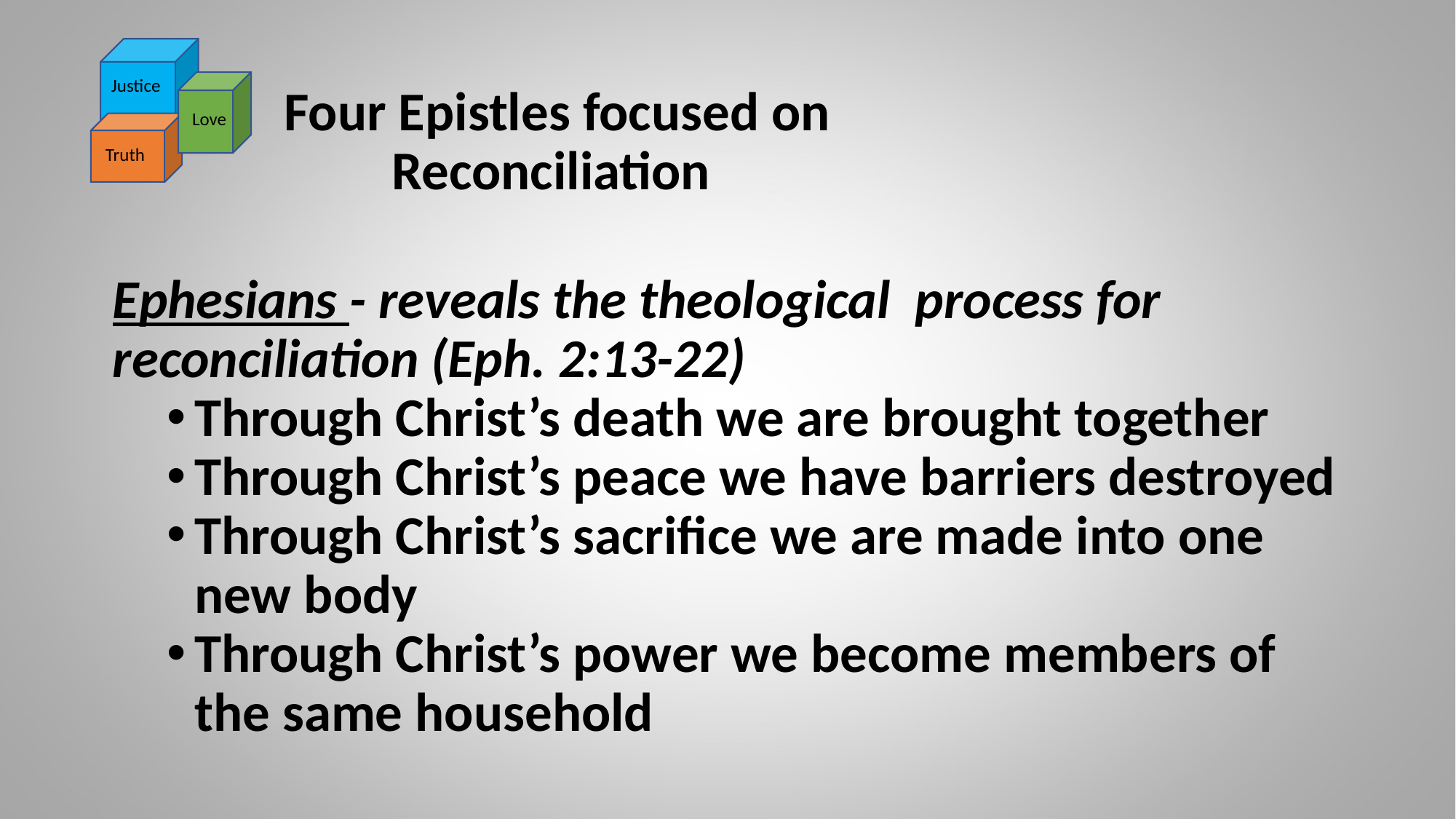

Justice

Love

Truth
# Four Epistles focused on Reconciliation
Ephesians - reveals the theological  process for reconciliation (Eph. 2:13-22)
Through Christ’s death we are brought together
Through Christ’s peace we have barriers destroyed
Through Christ’s sacrifice we are made into one new body
Through Christ’s power we become members of the same household